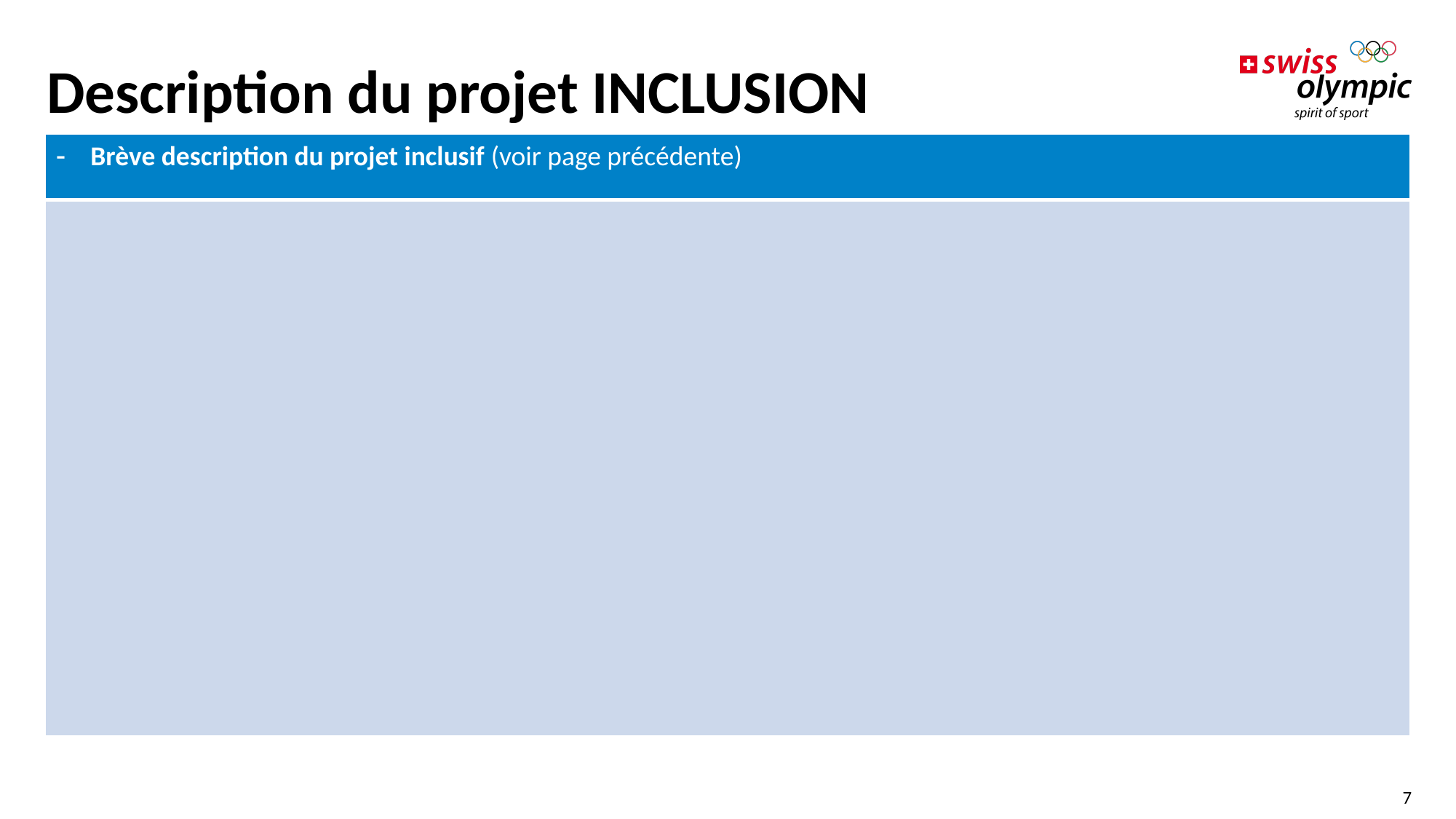

# Description du projet INCLUSION
| Brève description du projet inclusif (voir page précédente) |
| --- |
|  |
7